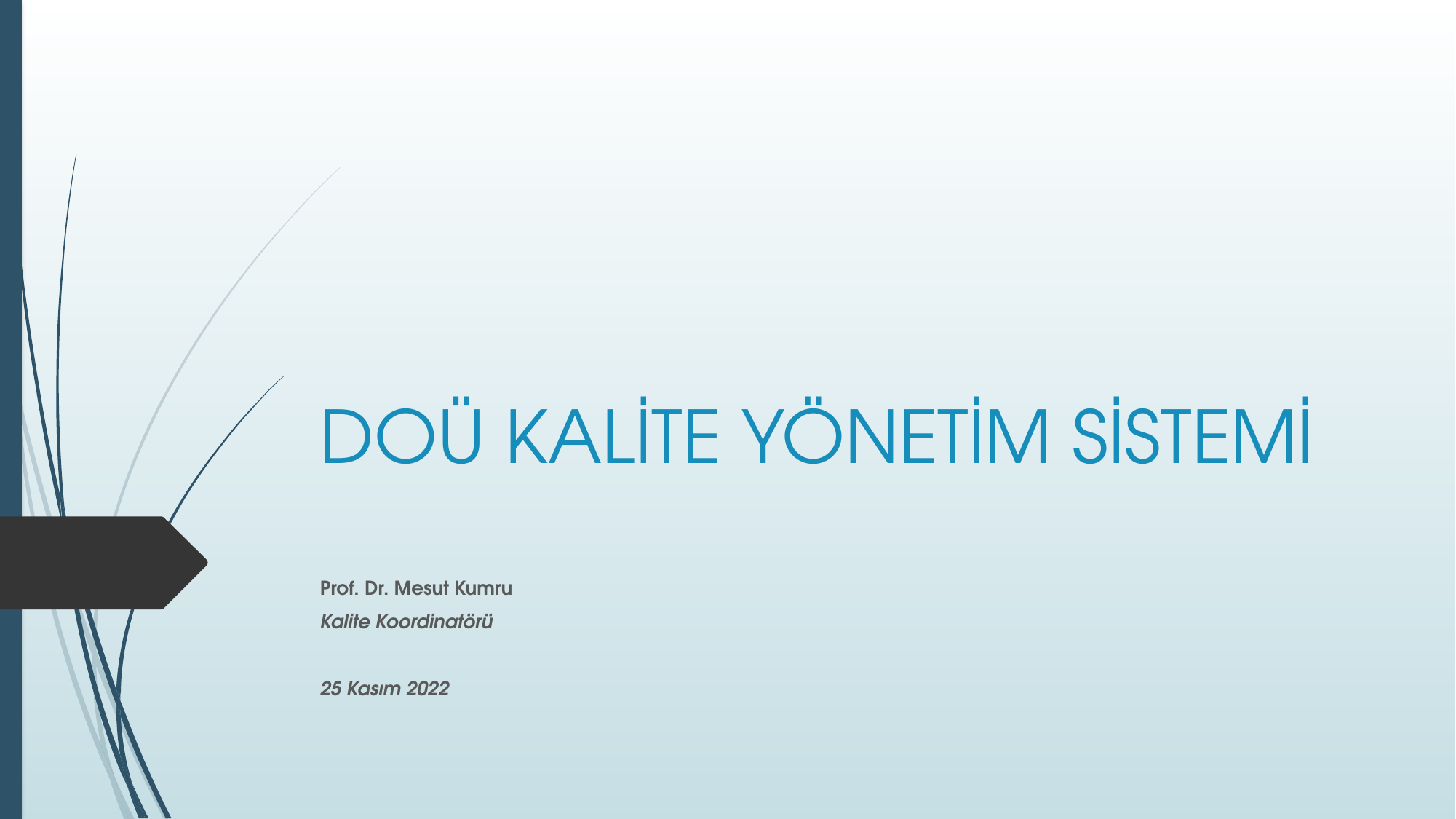

# DOÜ KALİTE YÖNETİM SİSTEMİ
Prof. Dr. Mesut Kumru
Kalite Koordinatörü

25 Kasım 2022